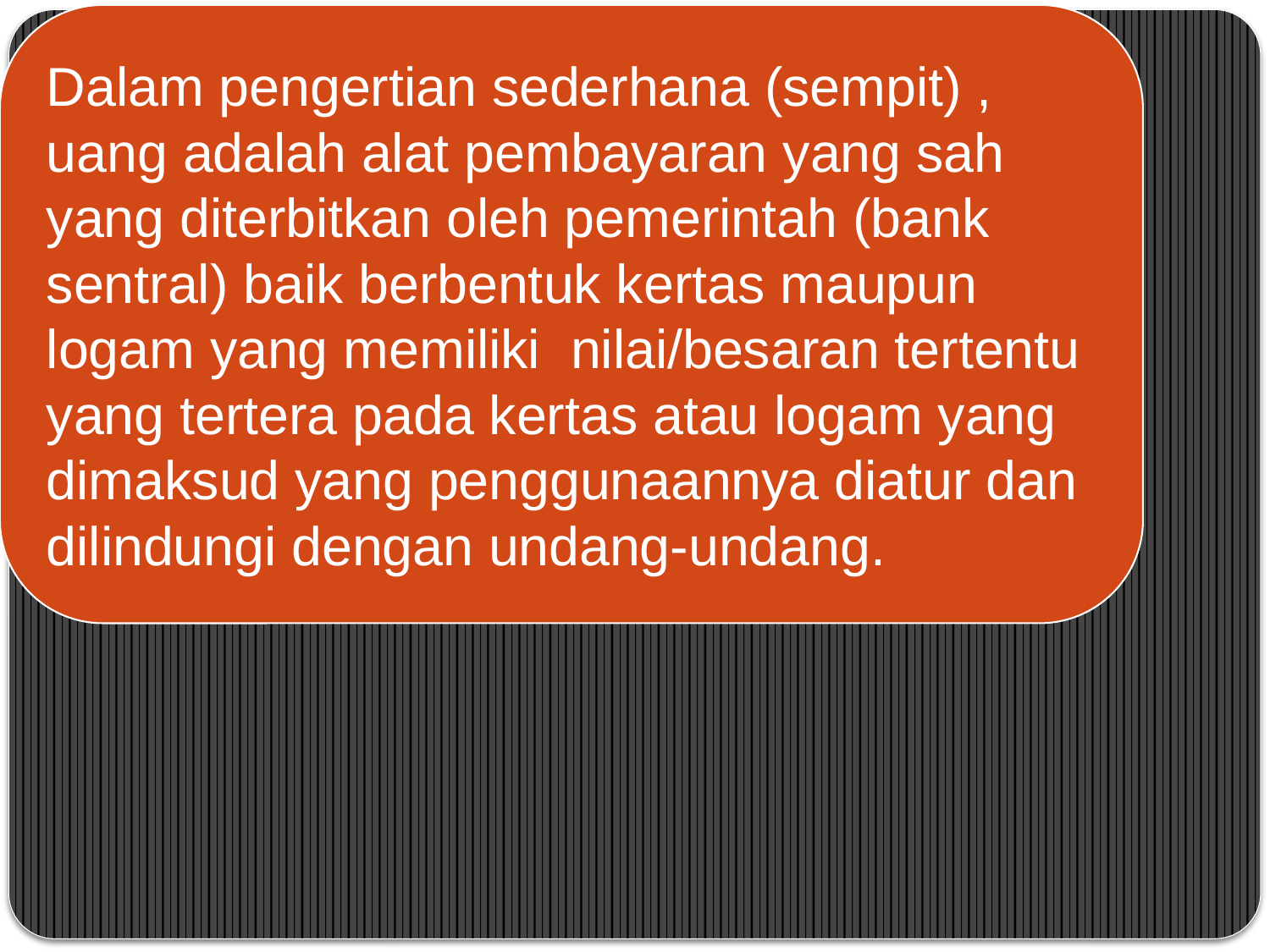

# Pengertian Uang
Dalam pengertian sederhana (sempit) , uang adalah alat pembayaran yang sah yang diterbitkan oleh pemerintah (bank sentral) baik berbentuk kertas maupun logam yang memiliki  nilai/besaran tertentu yang tertera pada kertas atau logam yang dimaksud yang penggunaannya diatur dan  dilindungi dengan undang-undang.